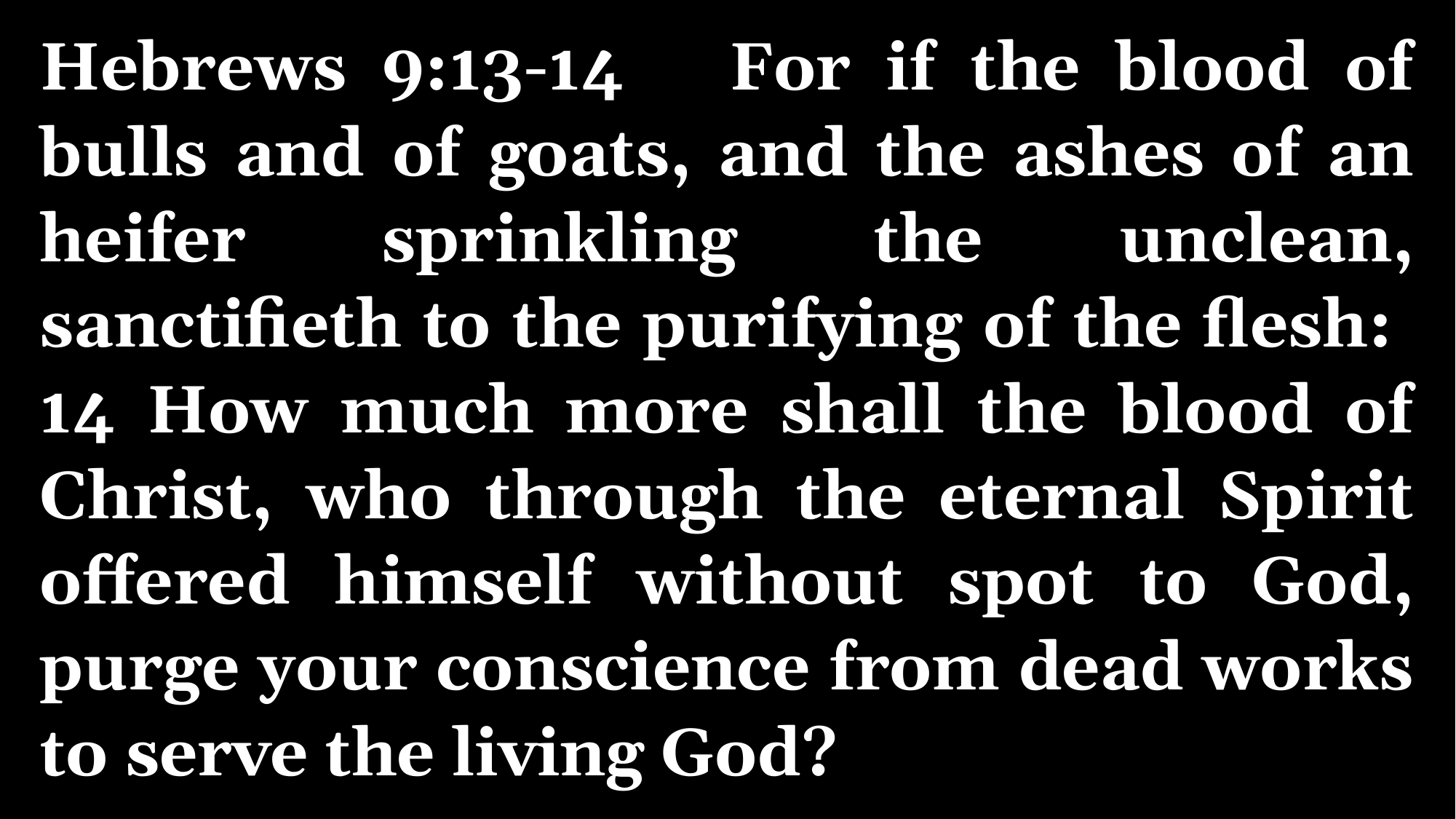

Hebrews 9:13-14   For if the blood of bulls and of goats, and the ashes of an heifer sprinkling the unclean, sanctifieth to the purifying of the flesh:  14 How much more shall the blood of Christ, who through the eternal Spirit offered himself without spot to God, purge your conscience from dead works to serve the living God?